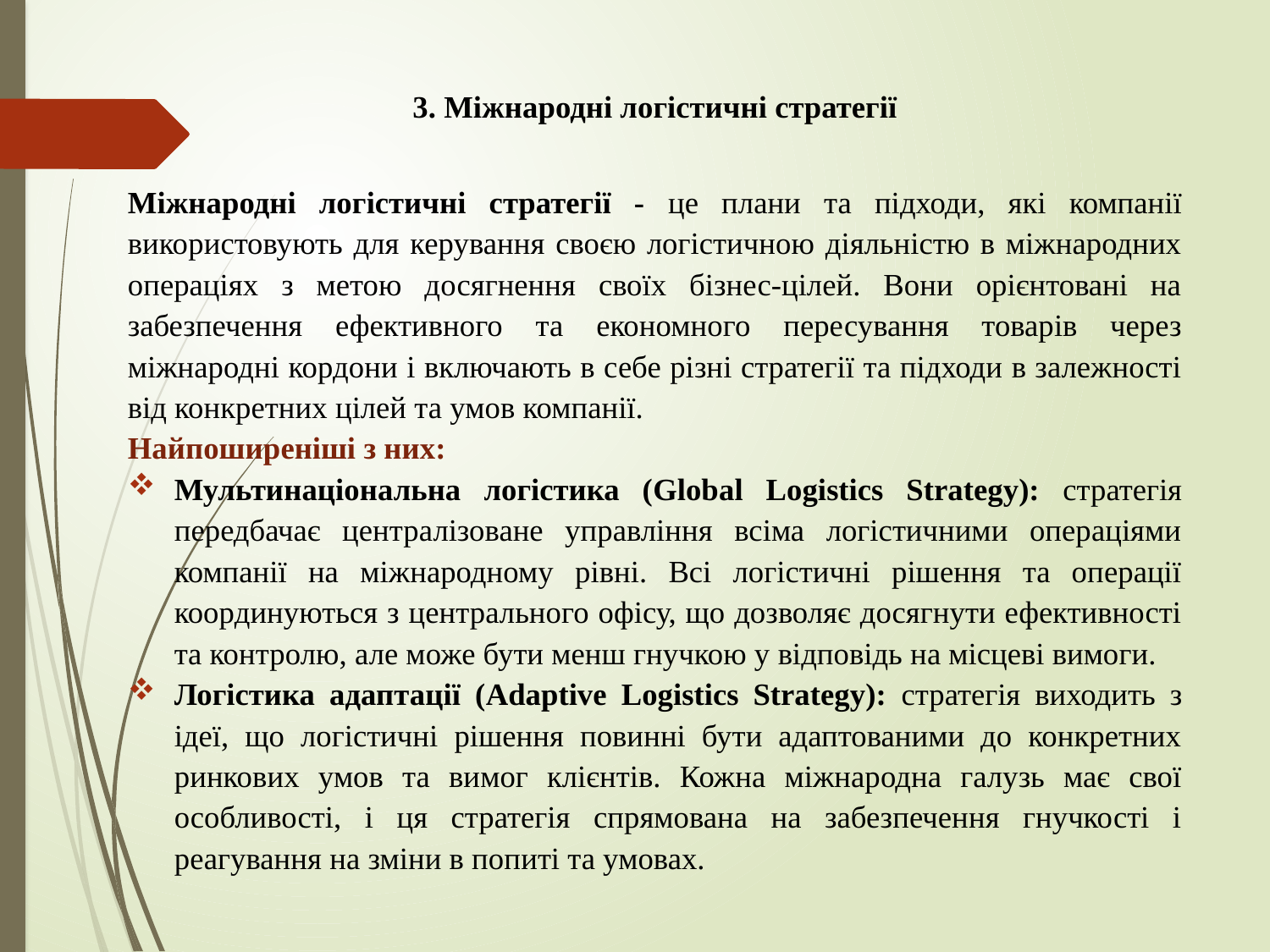

3. Міжнародні логістичні стратегії

Міжнародні логістичні стратегії - це плани та підходи, які компанії використовують для керування своєю логістичною діяльністю в міжнародних операціях з метою досягнення своїх бізнес-цілей. Вони орієнтовані на забезпечення ефективного та економного пересування товарів через міжнародні кордони і включають в себе різні стратегії та підходи в залежності від конкретних цілей та умов компанії.
Найпоширеніші з них:
Мультинаціональна логістика (Global Logistics Strategy): стратегія передбачає централізоване управління всіма логістичними операціями компанії на міжнародному рівні. Всі логістичні рішення та операції координуються з центрального офісу, що дозволяє досягнути ефективності та контролю, але може бути менш гнучкою у відповідь на місцеві вимоги.
Логістика адаптації (Adaptive Logistics Strategy): стратегія виходить з ідеї, що логістичні рішення повинні бути адаптованими до конкретних ринкових умов та вимог клієнтів. Кожна міжнародна галузь має свої особливості, і ця стратегія спрямована на забезпечення гнучкості і реагування на зміни в попиті та умовах.